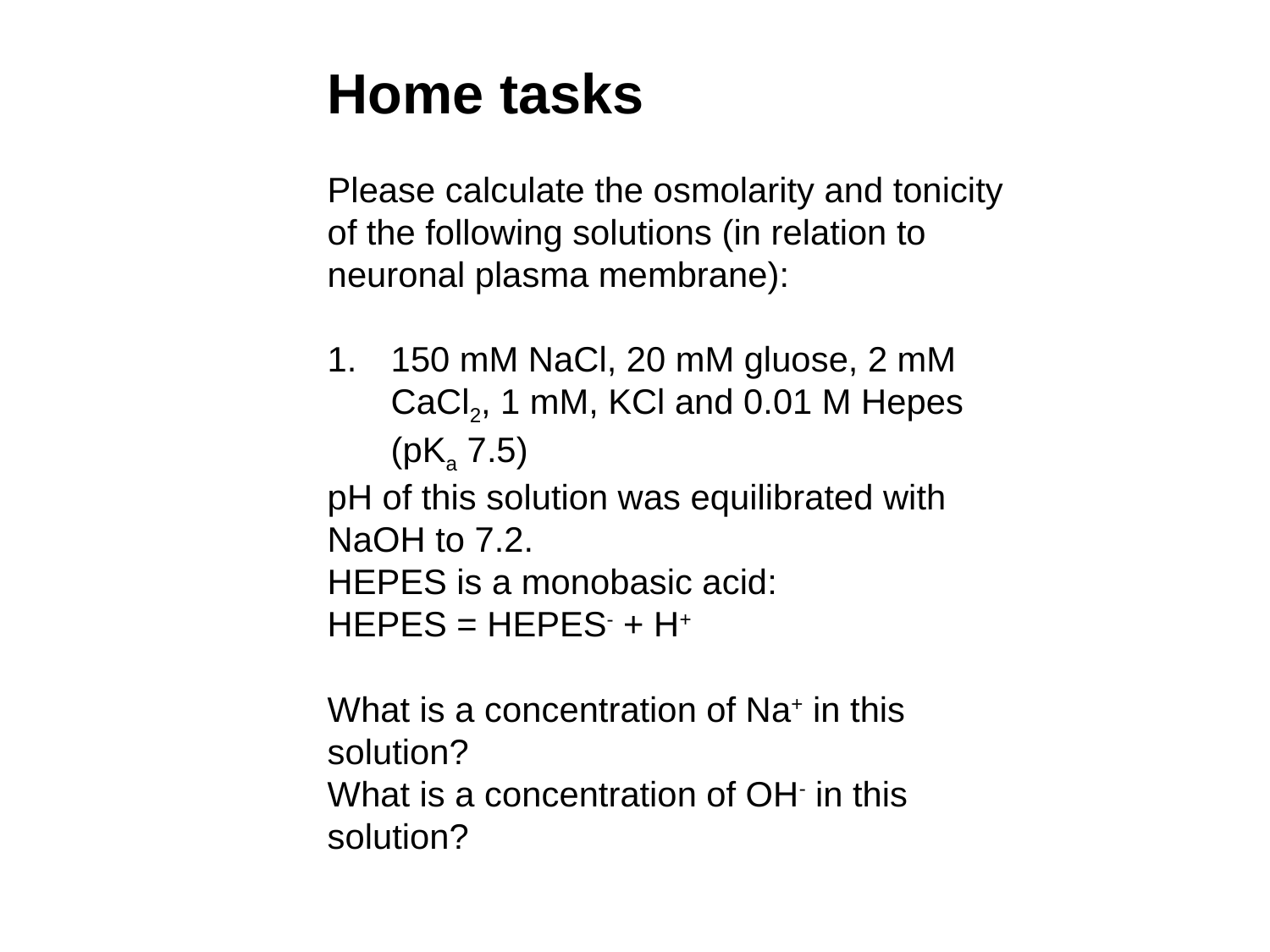

Home tasks

Please calculate the osmolarity and tonicity of the following solutions (in relation to neuronal plasma membrane):

150 mM NaCl, 20 mM gluose, 2 mM CaCl2, 1 mM, KCl and 0.01 M Hepes (pKa 7.5)
pH of this solution was equilibrated with NaOH to 7.2.
HEPES is a monobasic acid:
HEPES = HEPES- + H+

What is a concentration of Na+ in this solution?
What is a concentration of OH- in this solution?